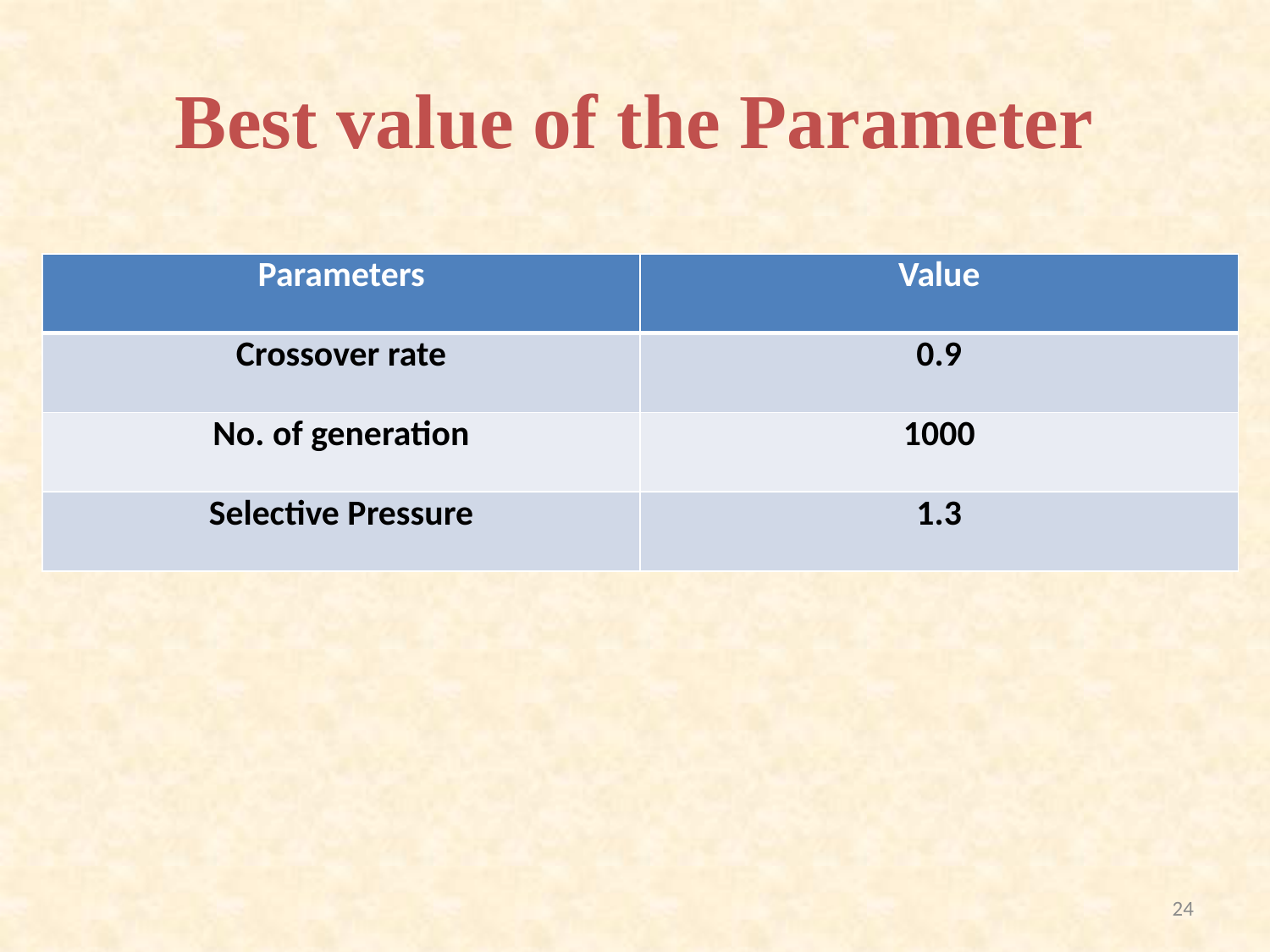

# Best value of the Parameter
| Parameters | Value |
| --- | --- |
| Crossover rate | 0.9 |
| No. of generation | 1000 |
| Selective Pressure | 1.3 |
24